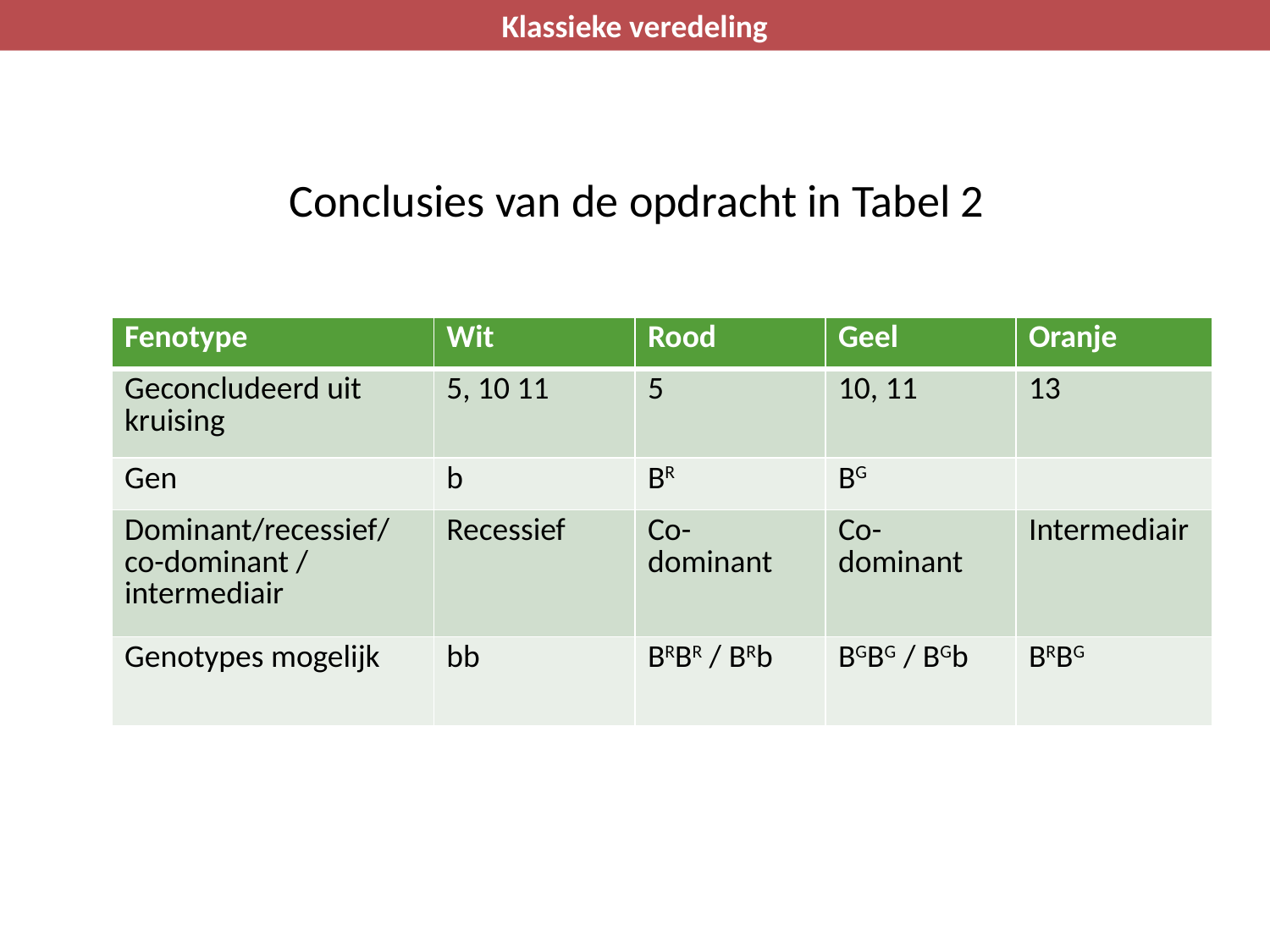

Klassieke veredeling
Opdracht bloemkleur

Conclusies van de opdracht in Tabel 2

| Fenotype | Wit | Rood | Geel | Oranje |
| --- | --- | --- | --- | --- |
| Geconcludeerd uit kruising | 5, 10 11 | 5 | 10, 11 | 13 |
| Gen | b | BR | BG |  |
| Dominant/recessief/ co-dominant / intermediair | Recessief | Co-dominant | Co-dominant | Intermediair |
| Genotypes mogelijk | bb | BRBR / BRb | BGBG / BGb | BRBG |